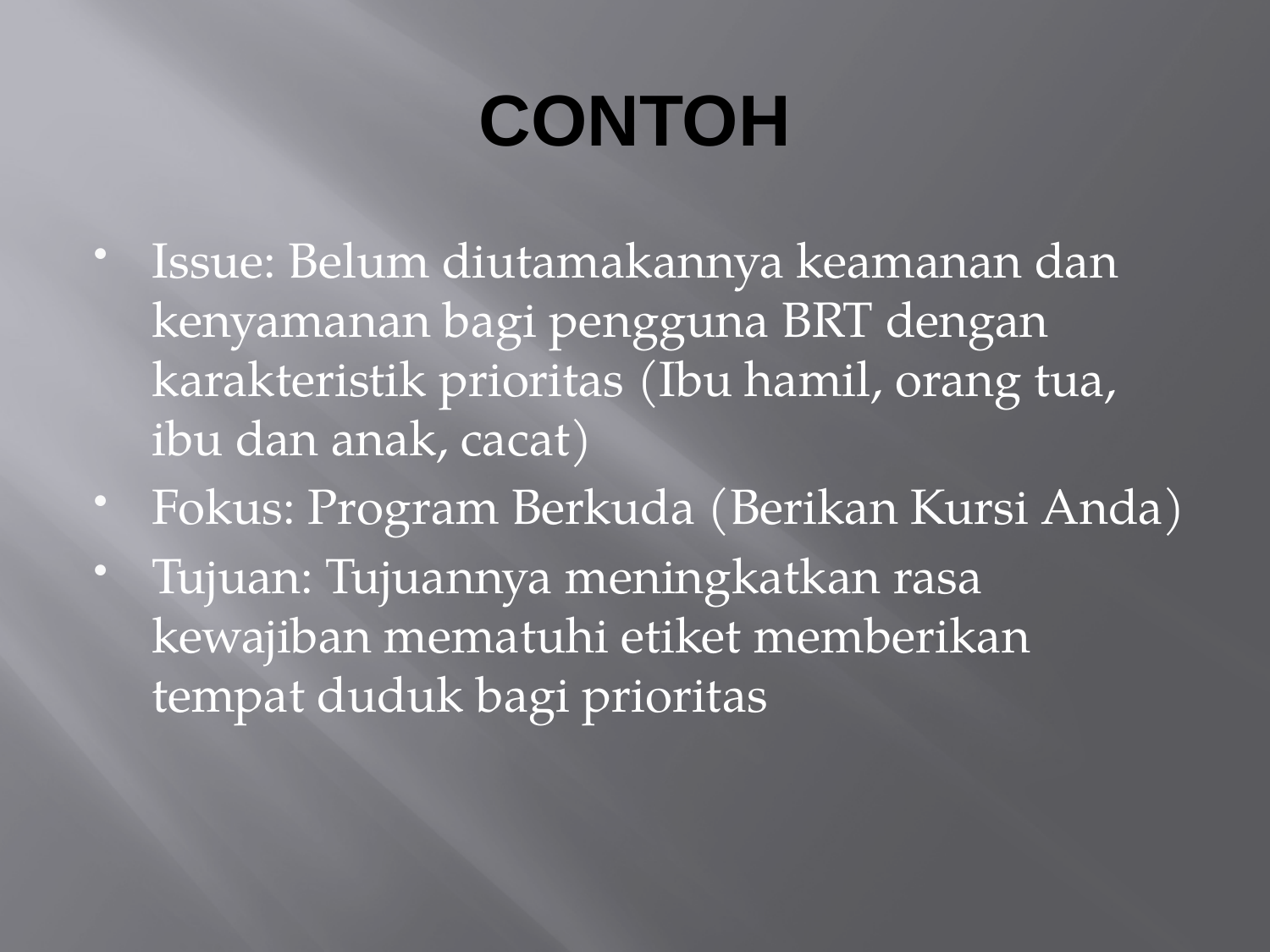

# CONTOH
Issue: Belum diutamakannya keamanan dan kenyamanan bagi pengguna BRT dengan karakteristik prioritas (Ibu hamil, orang tua, ibu dan anak, cacat)
Fokus: Program Berkuda (Berikan Kursi Anda)
Tujuan: Tujuannya meningkatkan rasa kewajiban mematuhi etiket memberikan tempat duduk bagi prioritas